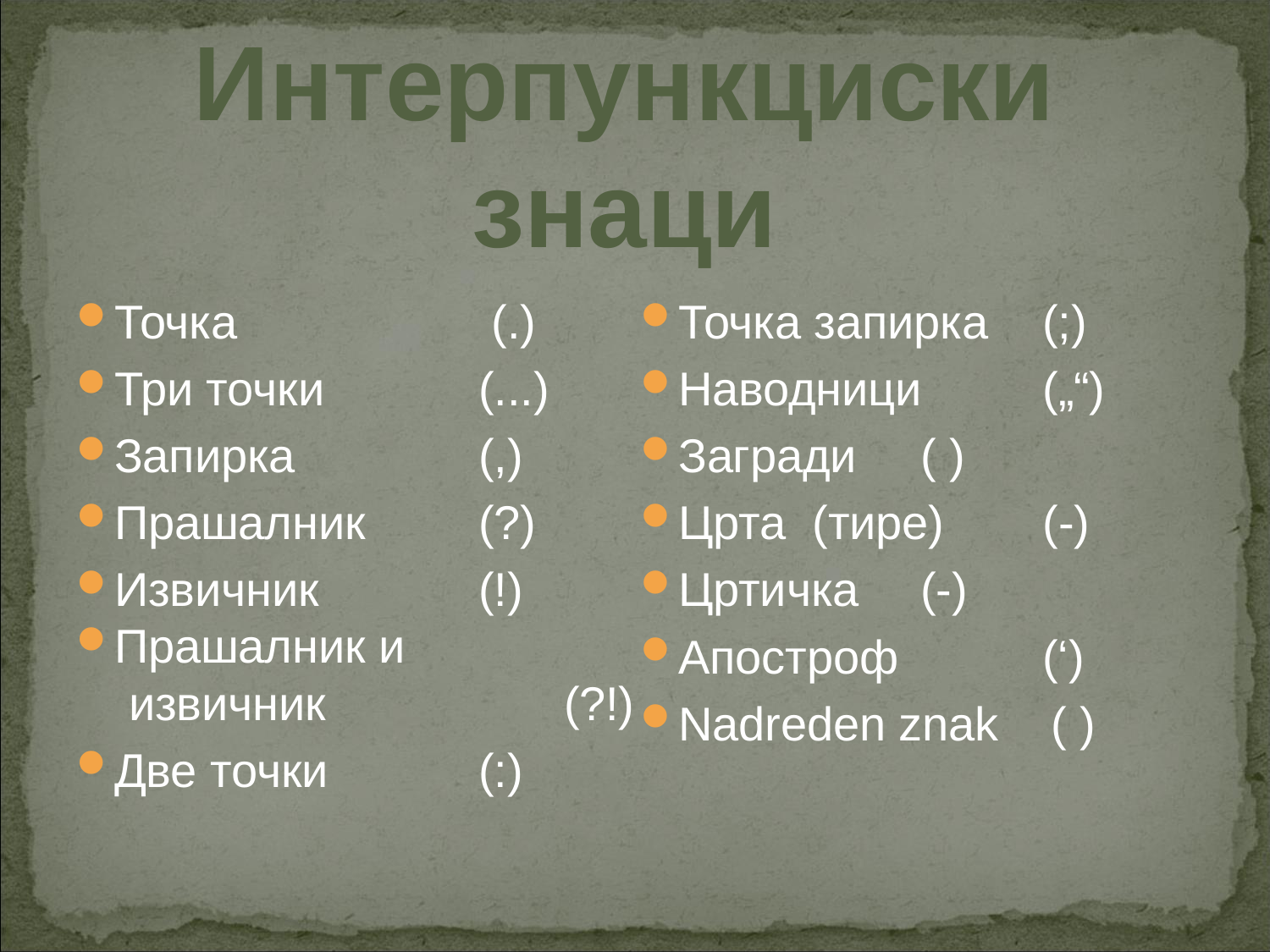

# Интерпункциски знаци
Точка	  	 (.)
Три точки	   	(...)
Запирка 	   	(,)
Прашалник 	(?)
Извичник 	   	(!)
Прашалник и
    извичник	   	(?!)
Две точки	   	(:)
Точка запирка	(;)
Наводници    	(„“)
Загради 		( )
Црта  (тире) 	(-)
Цртичка 		(-)
Апостроф  	(‘)
Nadreden znak    ( )